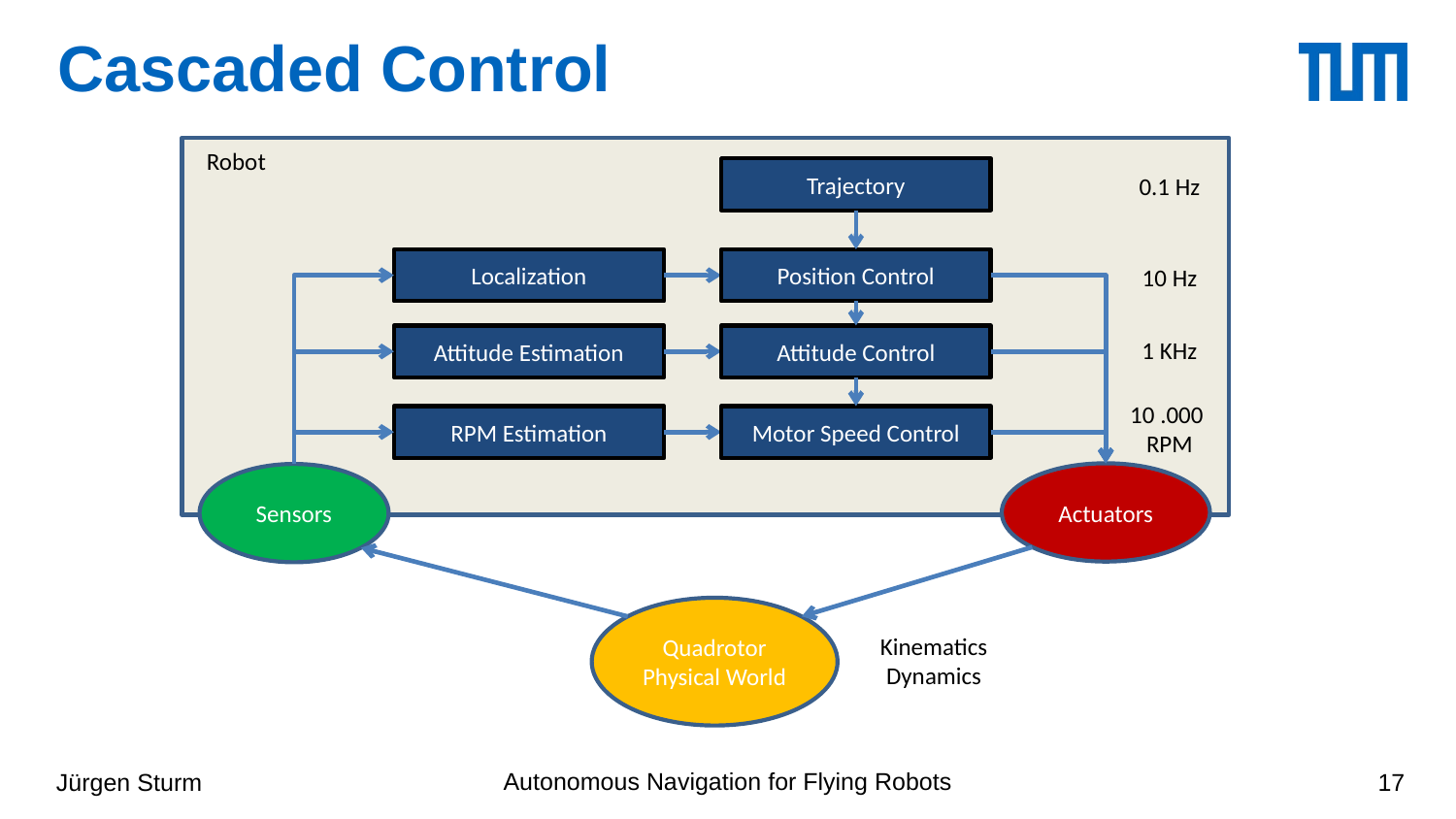

# Cascaded Control

Robot
Trajectory
0.1 Hz
Localization
Position Control
10 Hz
Attitude Estimation
Attitude Control
1 KHz
10 .000
RPM
RPM Estimation
Motor Speed Control
Actuators
Sensors
Quadrotor Physical World
Kinematics
Dynamics
Autonomous Navigation for Flying Robots
Jürgen Sturm
17